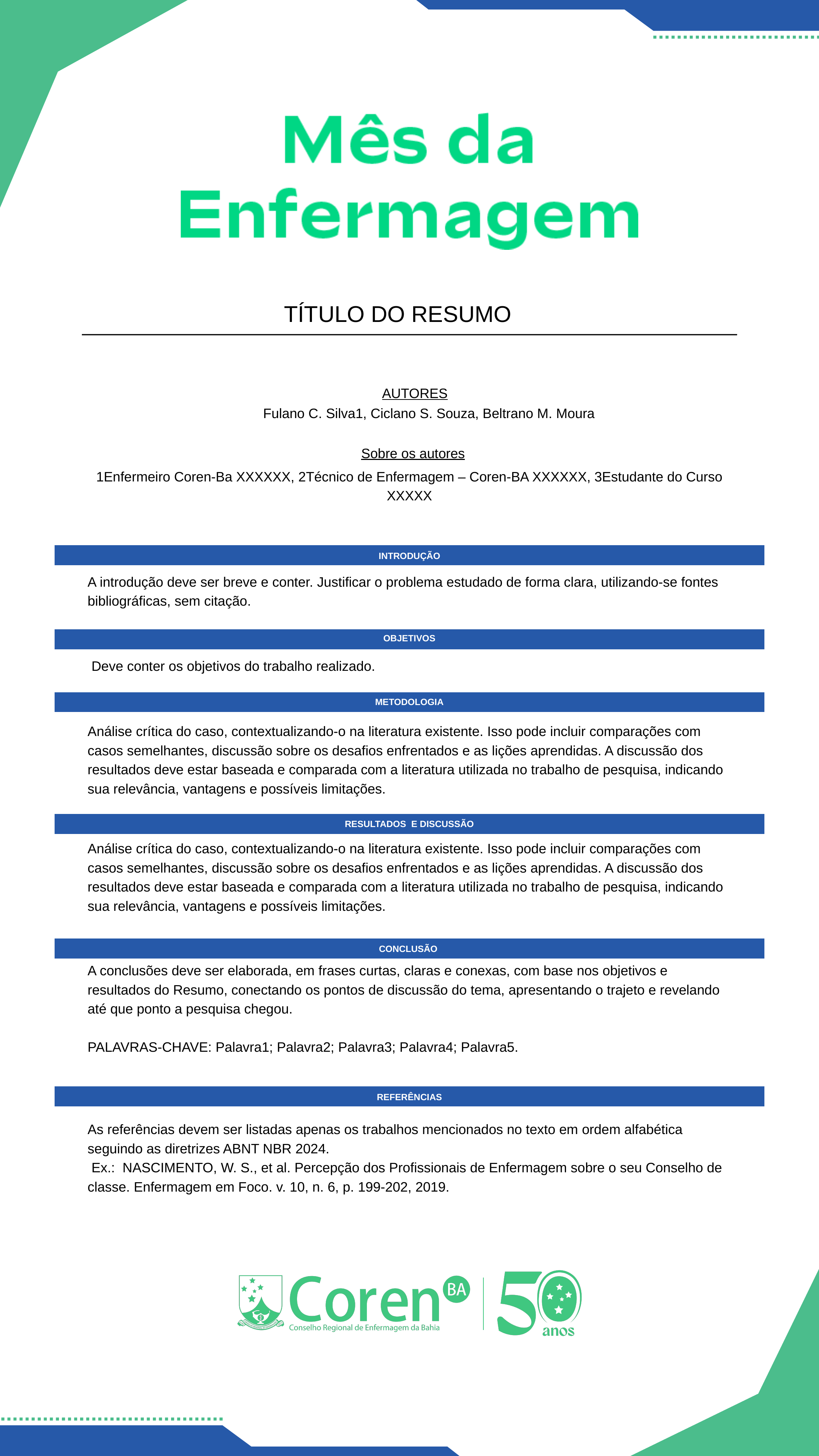

TÍTULO DO RESUMO

AUTORES
Fulano C. Silva1, Ciclano S. Souza, Beltrano M. Moura
Sobre os autores
1Enfermeiro Coren-Ba XXXXXX, 2Técnico de Enfermagem – Coren-BA XXXXXX, 3Estudante do Curso XXXXX

INTRODUÇÃO
A introdução deve ser breve e conter. Justificar o problema estudado de forma clara, utilizando-se fontes bibliográficas, sem citação.

objetivos
 Deve conter os objetivos do trabalho realizado.

METODOLOGIA
Análise crítica do caso, contextualizando-o na literatura existente. Isso pode incluir comparações com casos semelhantes, discussão sobre os desafios enfrentados e as lições aprendidas. A discussão dos resultados deve estar baseada e comparada com a literatura utilizada no trabalho de pesquisa, indicando sua relevância, vantagens e possíveis limitações.

Resultados  E DISCUSSÃO
Análise crítica do caso, contextualizando-o na literatura existente. Isso pode incluir comparações com casos semelhantes, discussão sobre os desafios enfrentados e as lições aprendidas. A discussão dos resultados deve estar baseada e comparada com a literatura utilizada no trabalho de pesquisa, indicando sua relevância, vantagens e possíveis limitações.

conclusão
A conclusões deve ser elaborada, em frases curtas, claras e conexas, com base nos objetivos e resultados do Resumo, conectando os pontos de discussão do tema, apresentando o trajeto e revelando até que ponto a pesquisa chegou.

PALAVRAS-CHAVE: Palavra1; Palavra2; Palavra3; Palavra4; Palavra5.

Referências
As referências devem ser listadas apenas os trabalhos mencionados no texto em ordem alfabética seguindo as diretrizes ABNT NBR 2024.
 Ex.:  NASCIMENTO, W. S., et al. Percepção dos Profissionais de Enfermagem sobre o seu Conselho de classe. Enfermagem em Foco. v. 10, n. 6, p. 199-202, 2019.